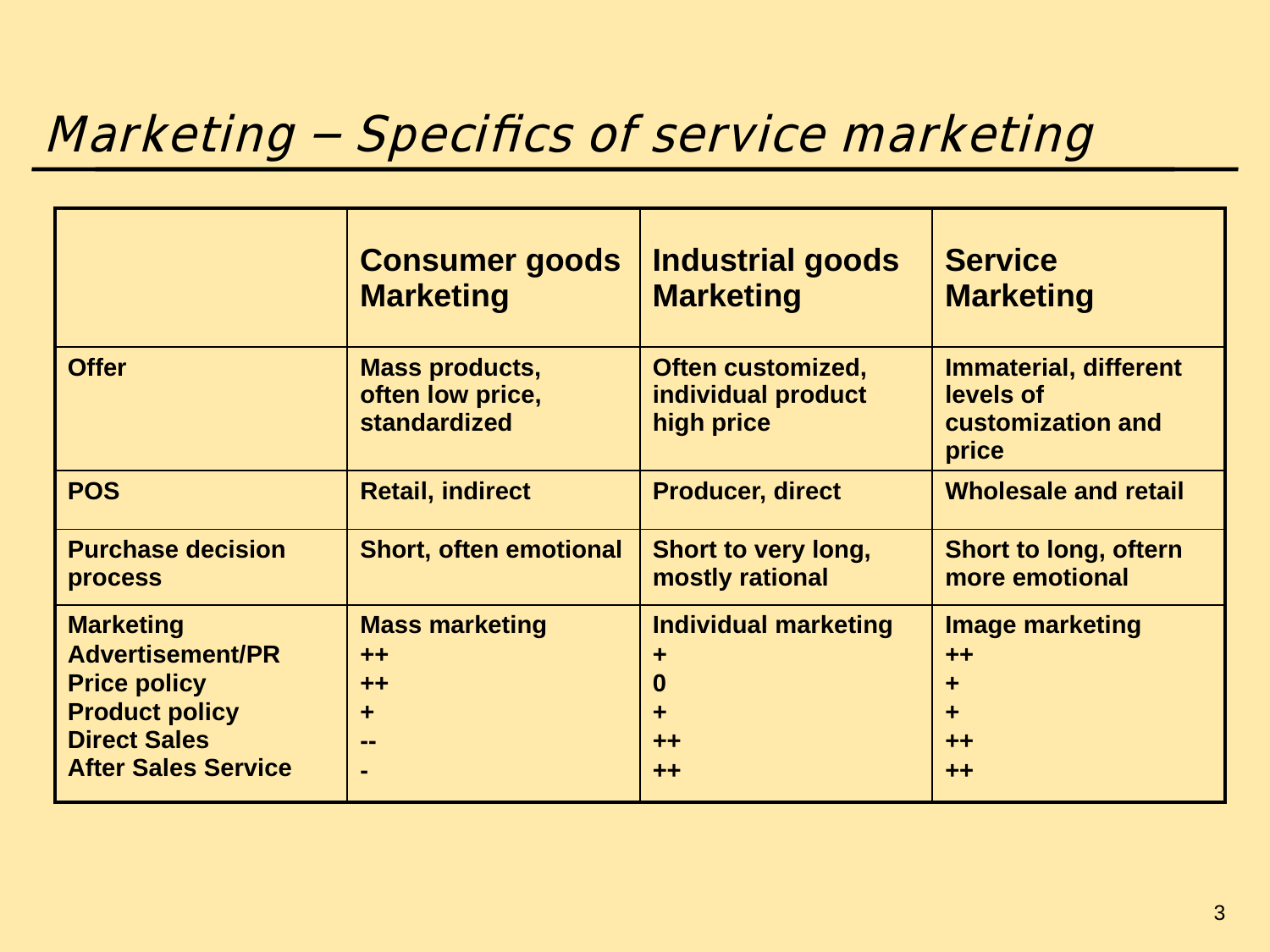

3
# Marketing – Specifics of service marketing

|  | Consumer goods Marketing | Industrial goods Marketing | Service Marketing |
| --- | --- | --- | --- |
| Offer | Mass products, often low price, standardized | Often customized, individual product high price | Immaterial, different levels of customization and price |
| POS | Retail, indirect | Producer, direct | Wholesale and retail |
| Purchase decision process | Short, often emotional | Short to very long, mostly rational | Short to long, oftern more emotional |
| Marketing Advertisement/PR Price policy Product policy Direct Sales After Sales Service | Mass marketing ++ ++ + -- - | Individual marketing + 0 + ++ ++ | Image marketing ++ + + ++ ++ |